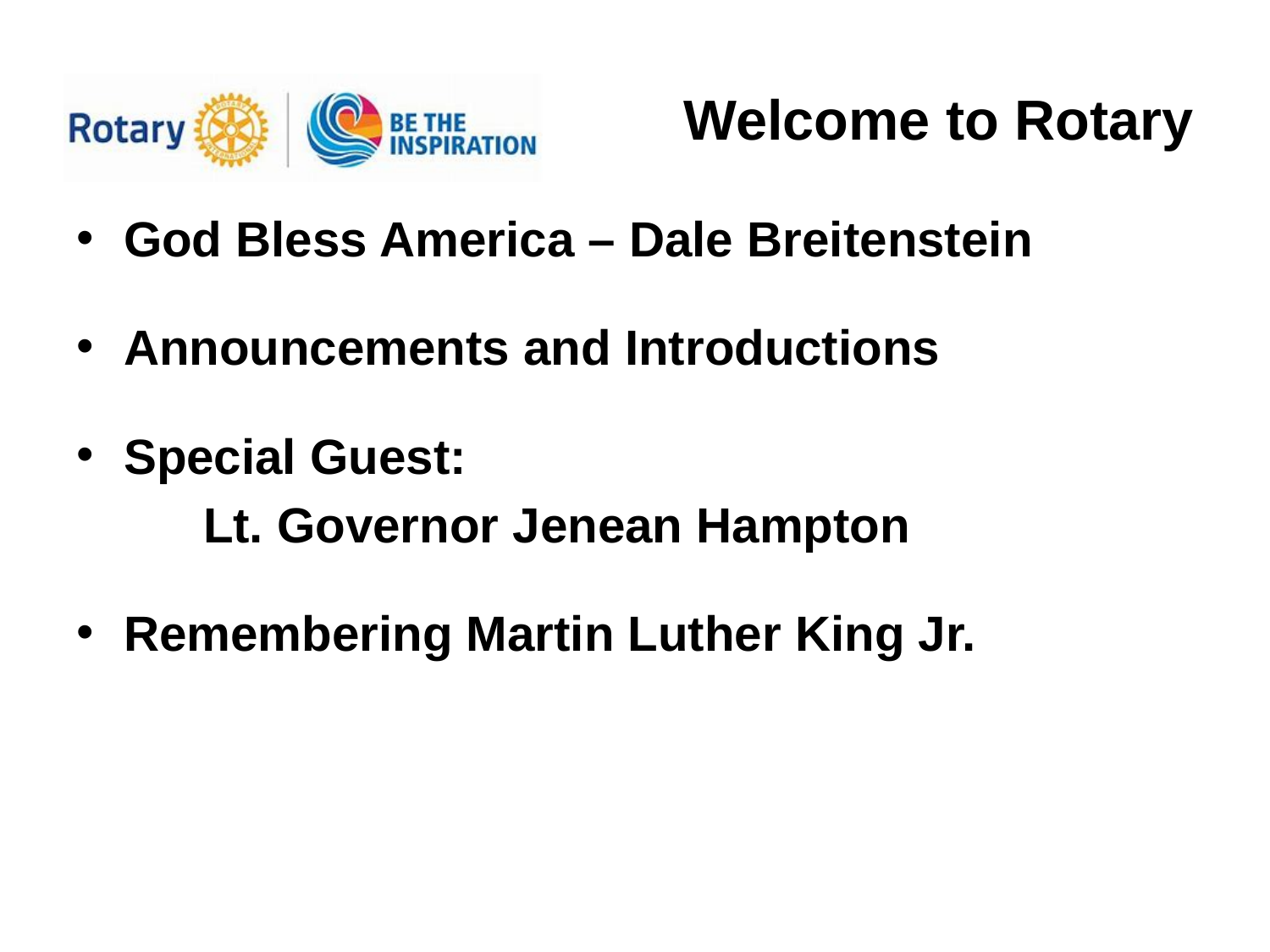

# Welcome to Rotary
God Bless America – Dale Breitenstein

Announcements and Introductions

Special Guest:
Lt. Governor Jenean Hampton

Remembering Martin Luther King Jr.